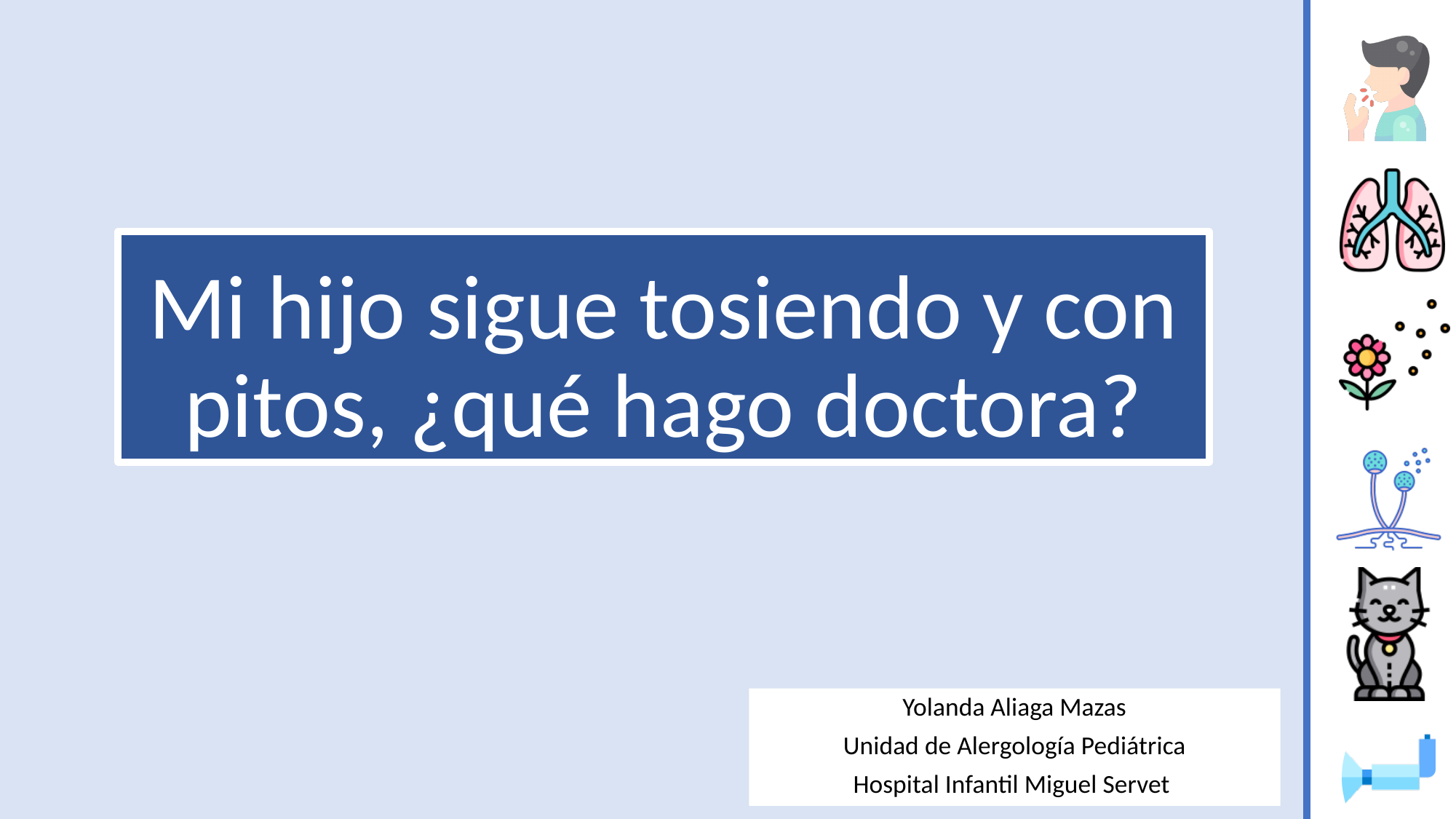

# Mi hijo sigue tosiendo y con pitos, ¿qué hago doctora?
Yolanda Aliaga Mazas
Unidad de Alergología Pediátrica
Hospital Infantil Miguel Servet